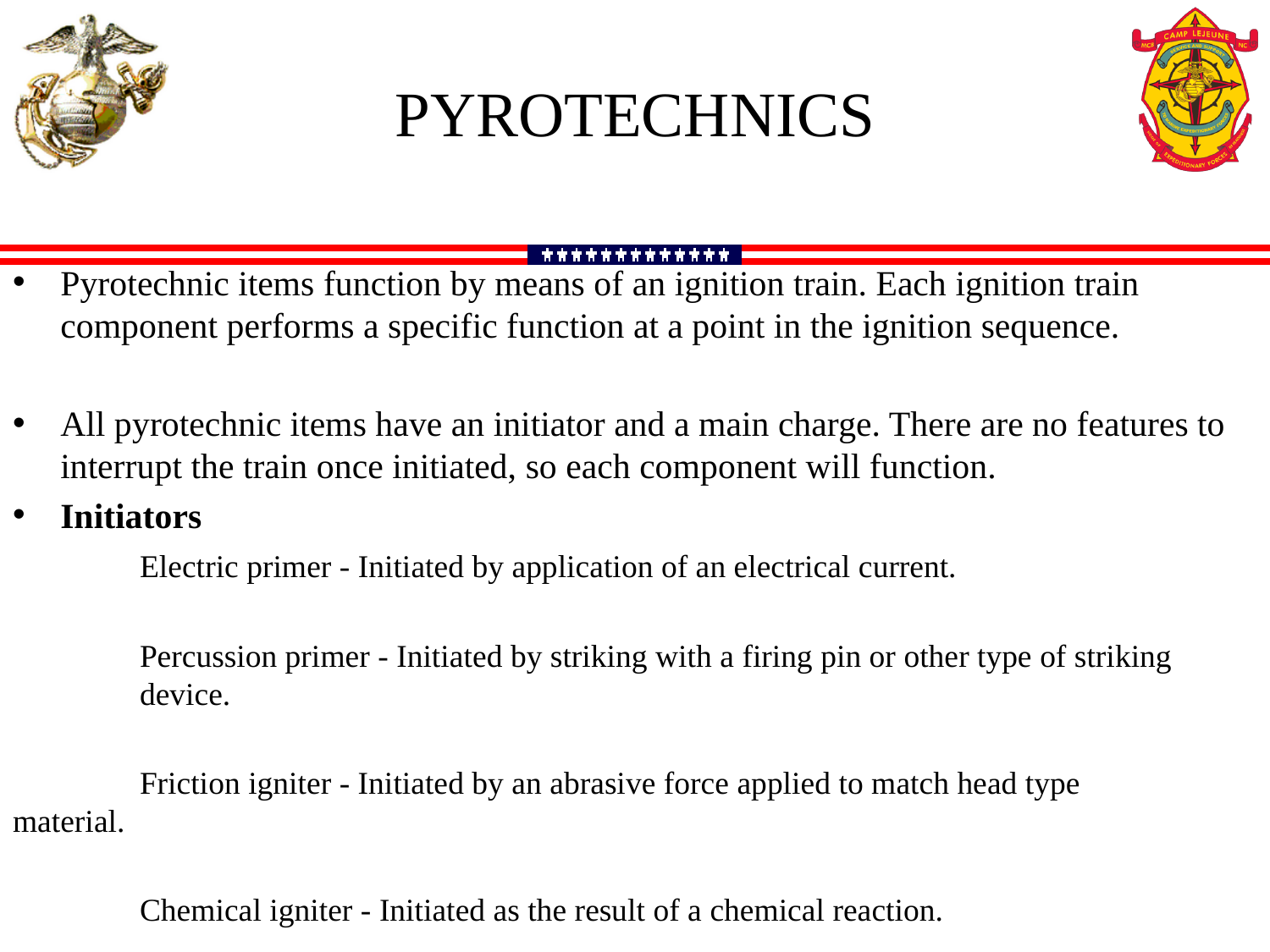

PYROTECHNICS
Pyrotechnic items function by means of an ignition train. Each ignition train component performs a specific function at a point in the ignition sequence.

All pyrotechnic items have an initiator and a main charge. There are no features to interrupt the train once initiated, so each component will function.
Initiators
	Electric primer - Initiated by application of an electrical current.

	Percussion primer - Initiated by striking with a firing pin or other type of striking 	device.

	Friction igniter - Initiated by an abrasive force applied to match head type 	material.

	Chemical igniter - Initiated as the result of a chemical reaction.